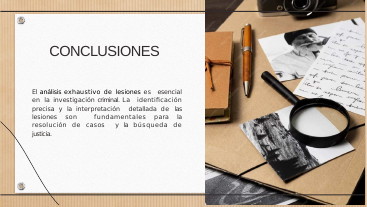

# CONCLUSIONES
El análisis exhaustivo de lesiones es  esencial en la investigación criminal. La  identiﬁcación precisa y la interpretación  detallada de las lesiones son  fundamentales para la resolución de casos  y la búsqueda de justicia.